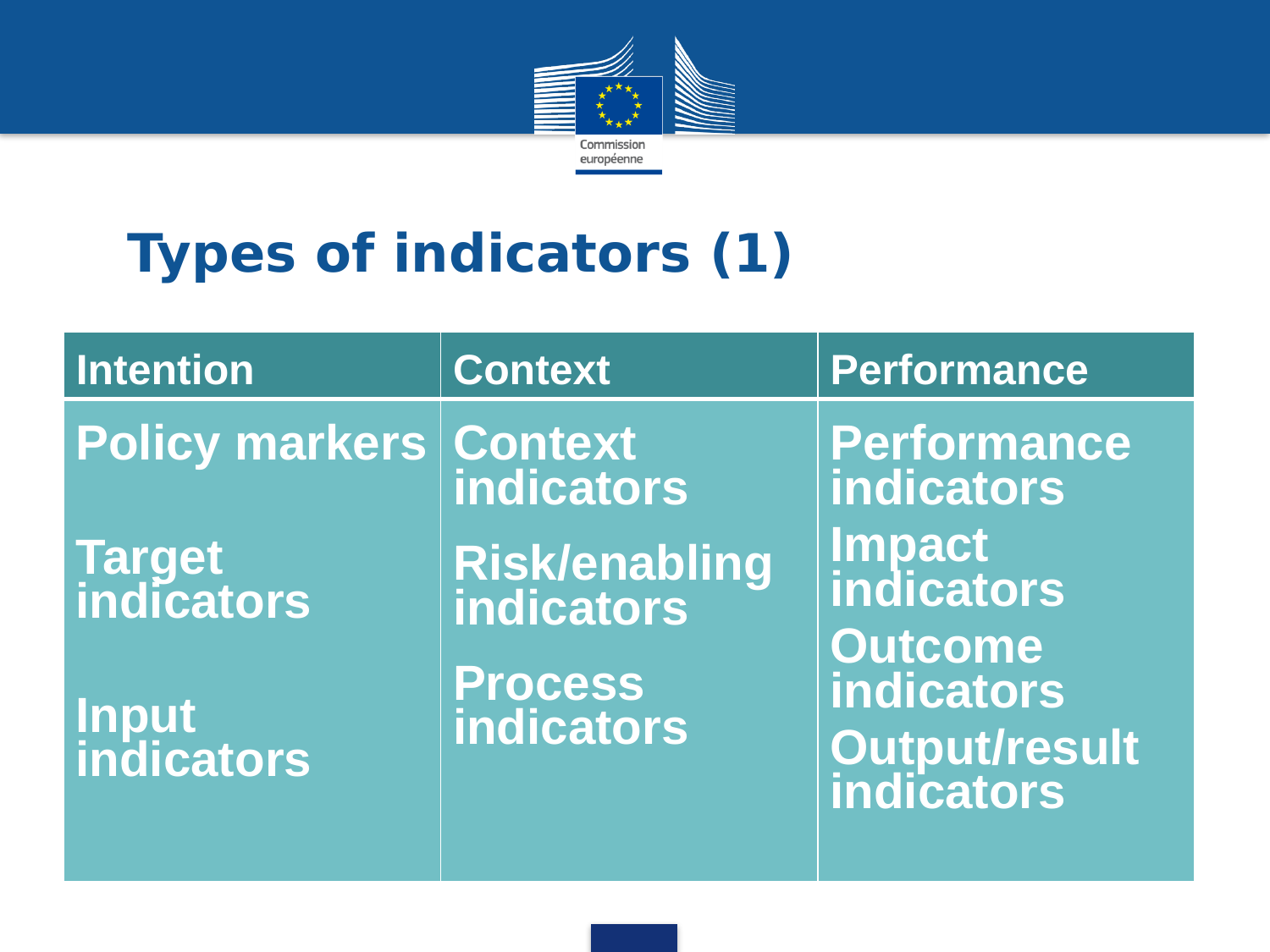

# Types of indicators (1)
| Intention | Context | Performance |
| --- | --- | --- |
| Policy markers Target indicators Input indicators | Context indicators Risk/enabling indicators Process indicators | Performance indicators Impact indicators Outcome indicators Output/result indicators |